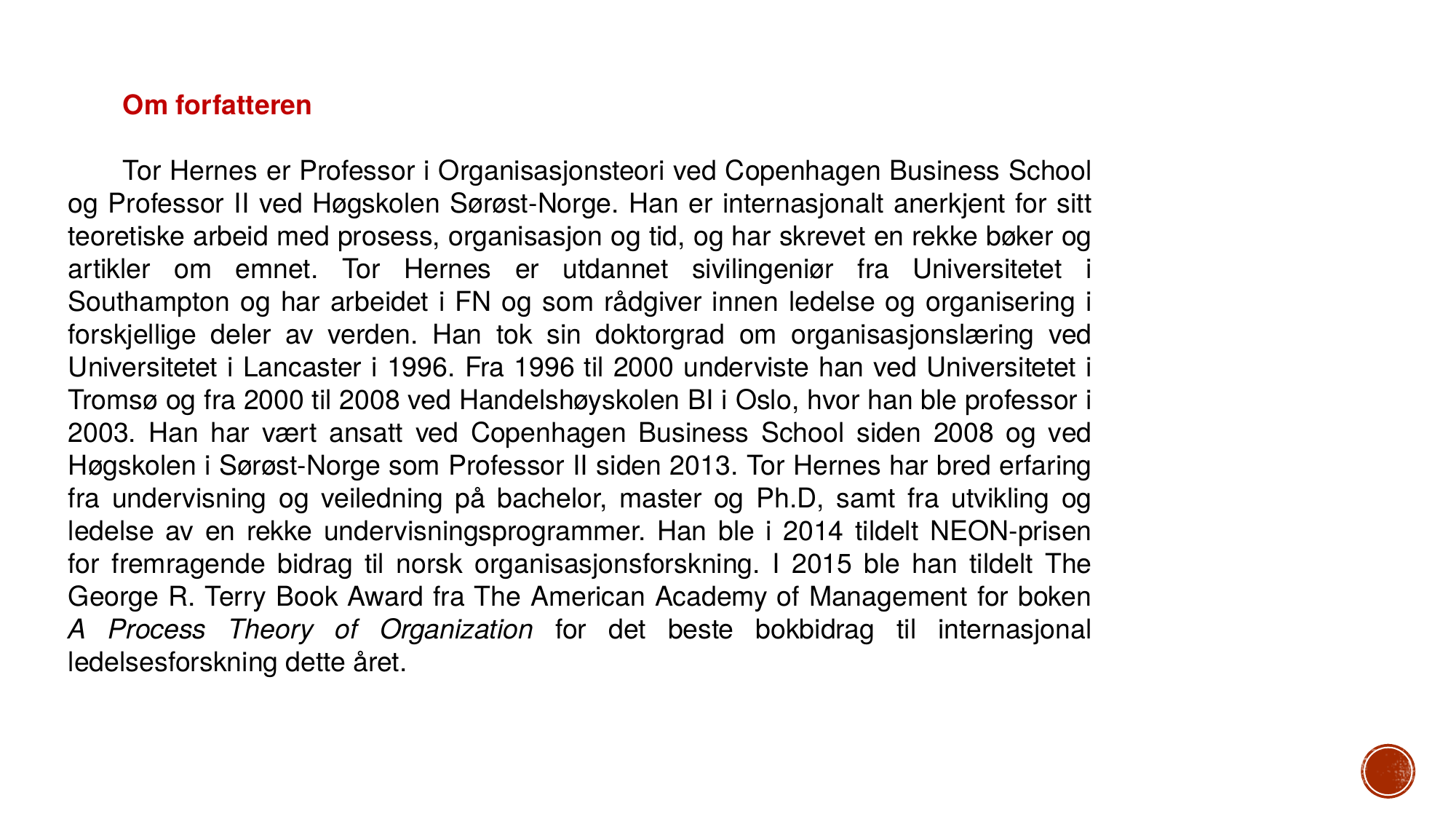

Om forfatteren

Tor Hernes er Professor i Organisasjonsteori ved Copenhagen Business School og Professor II ved Høgskolen Sørøst-Norge. Han er internasjonalt anerkjent for sitt teoretiske arbeid med prosess, organisasjon og tid, og har skrevet en rekke bøker og artikler om emnet. Tor Hernes er utdannet sivilingeniør fra Universitetet i Southampton og har arbeidet i FN og som rådgiver innen ledelse og organisering i forskjellige deler av verden. Han tok sin doktorgrad om organisasjonslæring ved Universitetet i Lancaster i 1996. Fra 1996 til 2000 underviste han ved Universitetet i Tromsø og fra 2000 til 2008 ved Handelshøyskolen BI i Oslo, hvor han ble professor i 2003. Han har vært ansatt ved Copenhagen Business School siden 2008 og ved Høgskolen i Sørøst-Norge som Professor II siden 2013. Tor Hernes har bred erfaring fra undervisning og veiledning på bachelor, master og Ph.D, samt fra utvikling og ledelse av en rekke undervisningsprogrammer. Han ble i 2014 tildelt NEON-prisen for fremragende bidrag til norsk organisasjonsforskning. I 2015 ble han tildelt The George R. Terry Book Award fra The American Academy of Management for boken A Process Theory of Organization for det beste bokbidrag til internasjonal ledelsesforskning dette året.